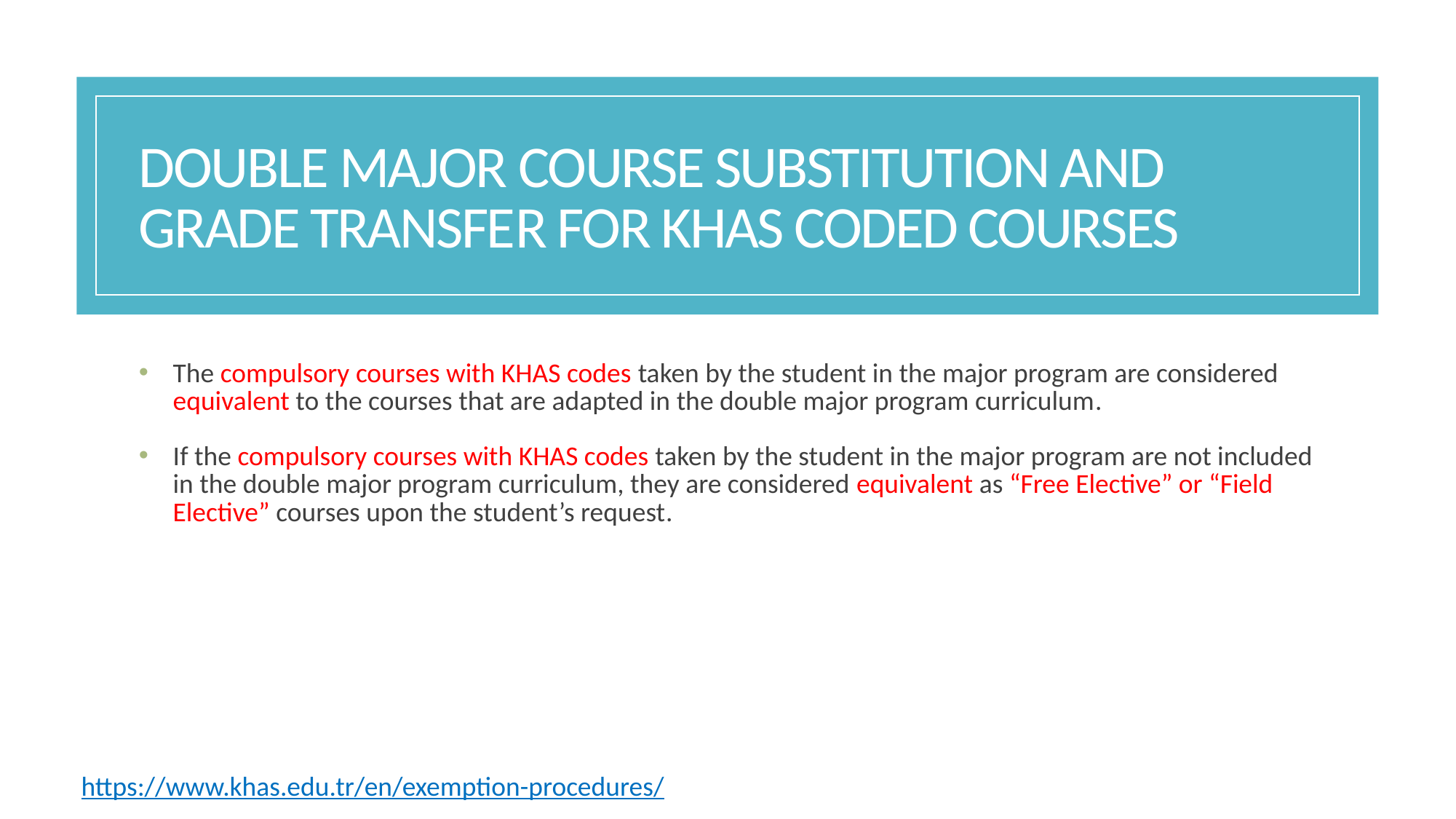

double major Course substıtutıon and grade transfer for khas coded courses
The compulsory courses with KHAS codes taken by the student in the major program are considered equivalent to the courses that are adapted in the double major program curriculum.
If the compulsory courses with KHAS codes taken by the student in the major program are not included in the double major program curriculum, they are considered equivalent as “Free Elective” or “Field Elective” courses upon the student’s request.
https://www.khas.edu.tr/en/exemption-procedures/